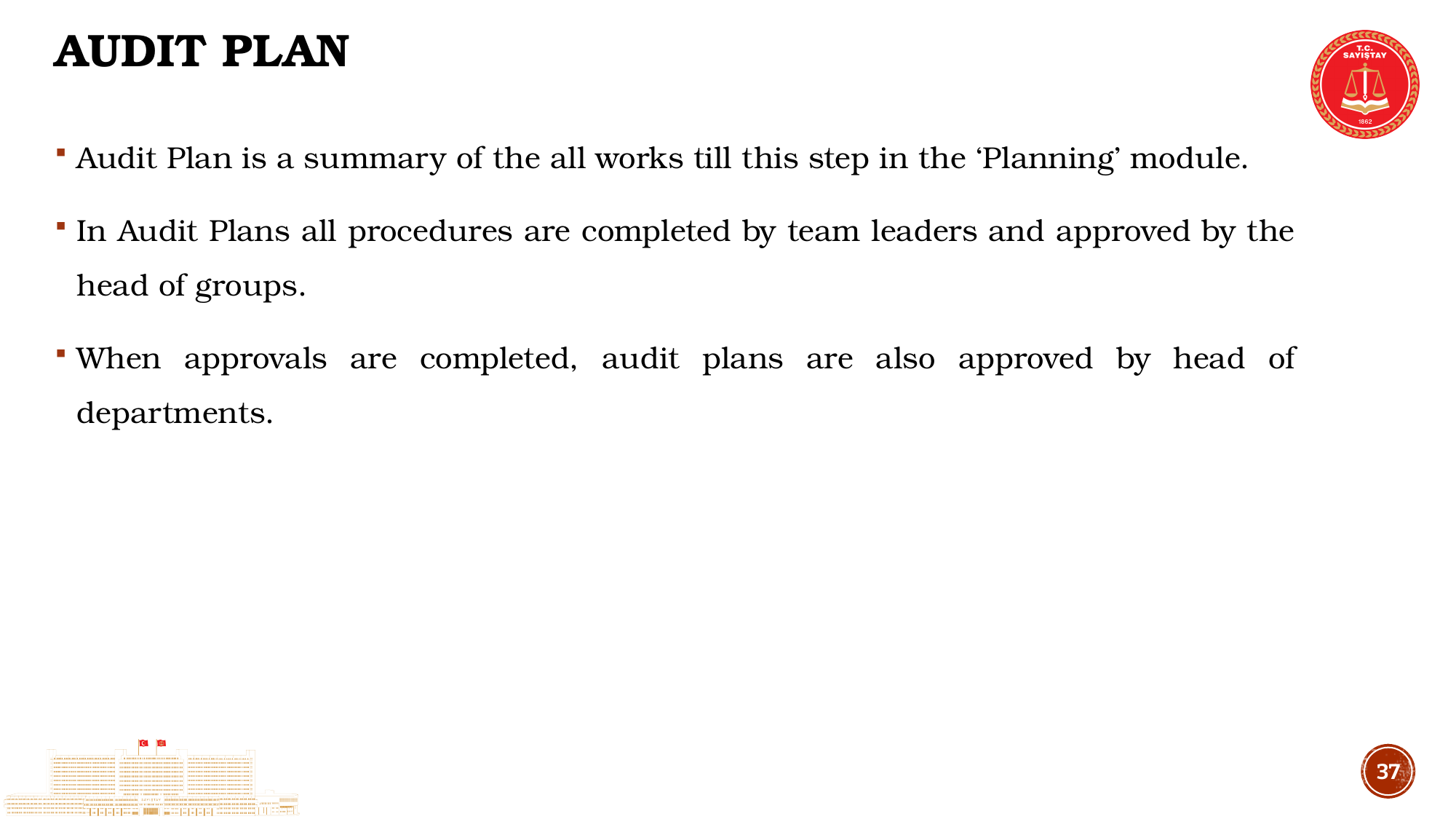

# AudIt Plan
Audit Plan is a summary of the all works till this step in the ‘Planning’ module.
In Audit Plans all procedures are completed by team leaders and approved by the head of groups.
When approvals are completed, audit plans are also approved by head of departments.
37